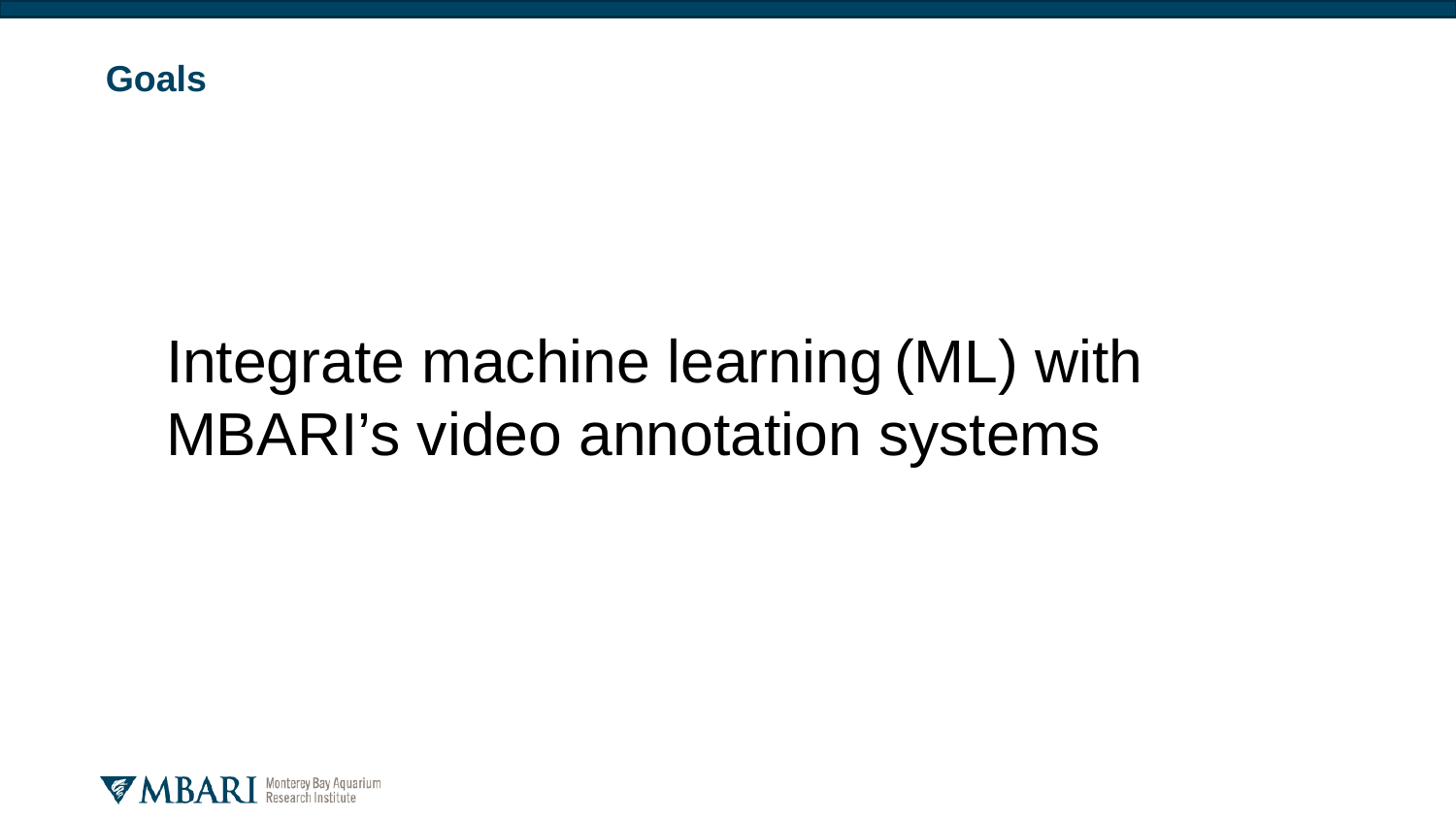

# Goals
Integrate machine learning	(ML) with MBARI’s video annotation systems